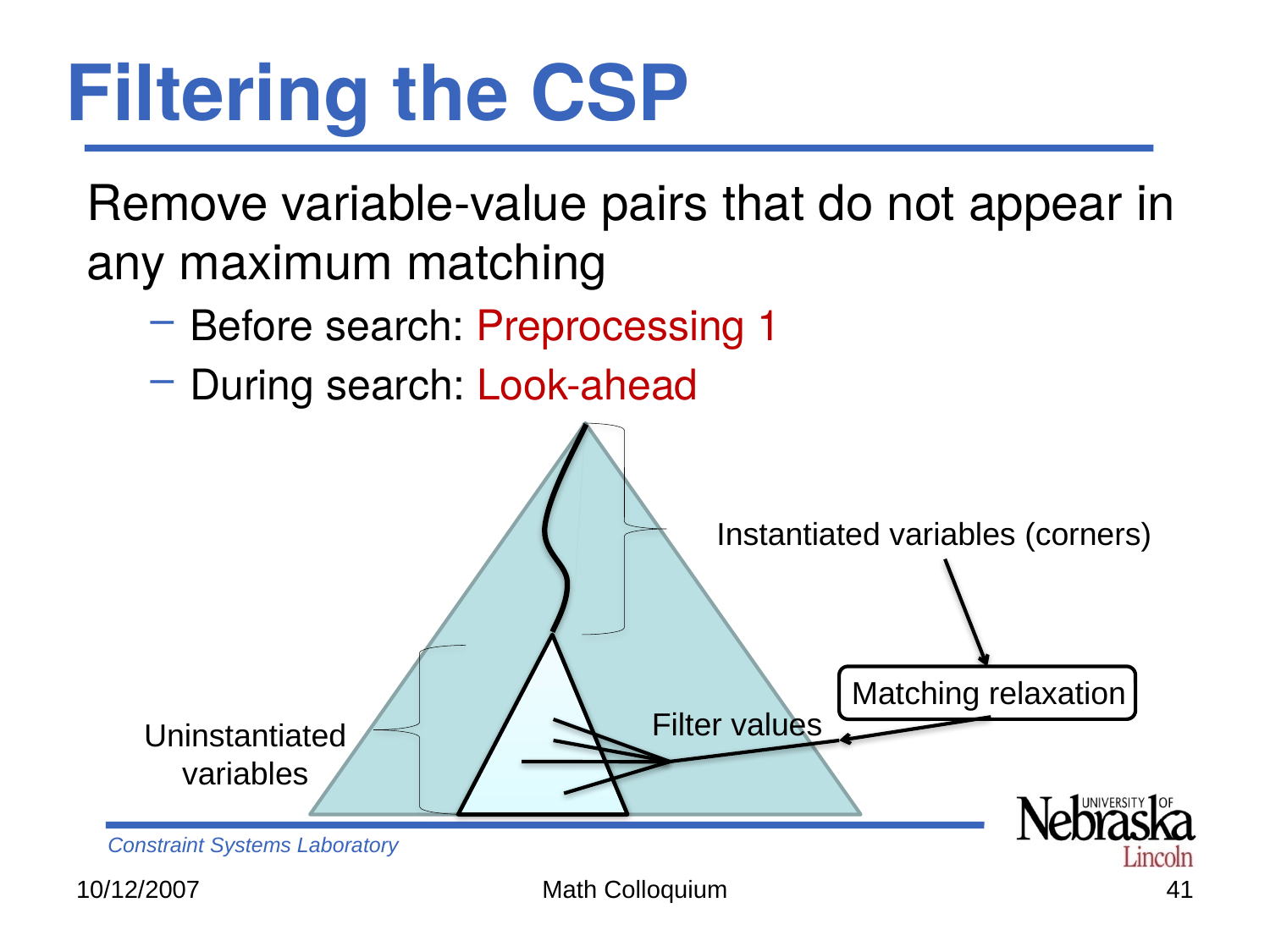

# Filtering the CSP
Remove variable-value pairs that do not appear in any maximum matching
Before search: Preprocessing 1
During search: Look-ahead

Instantiated variables (corners)

Matching relaxation
Filter values
Uninstantiated
variables
10/12/2007
Math Colloquium
41